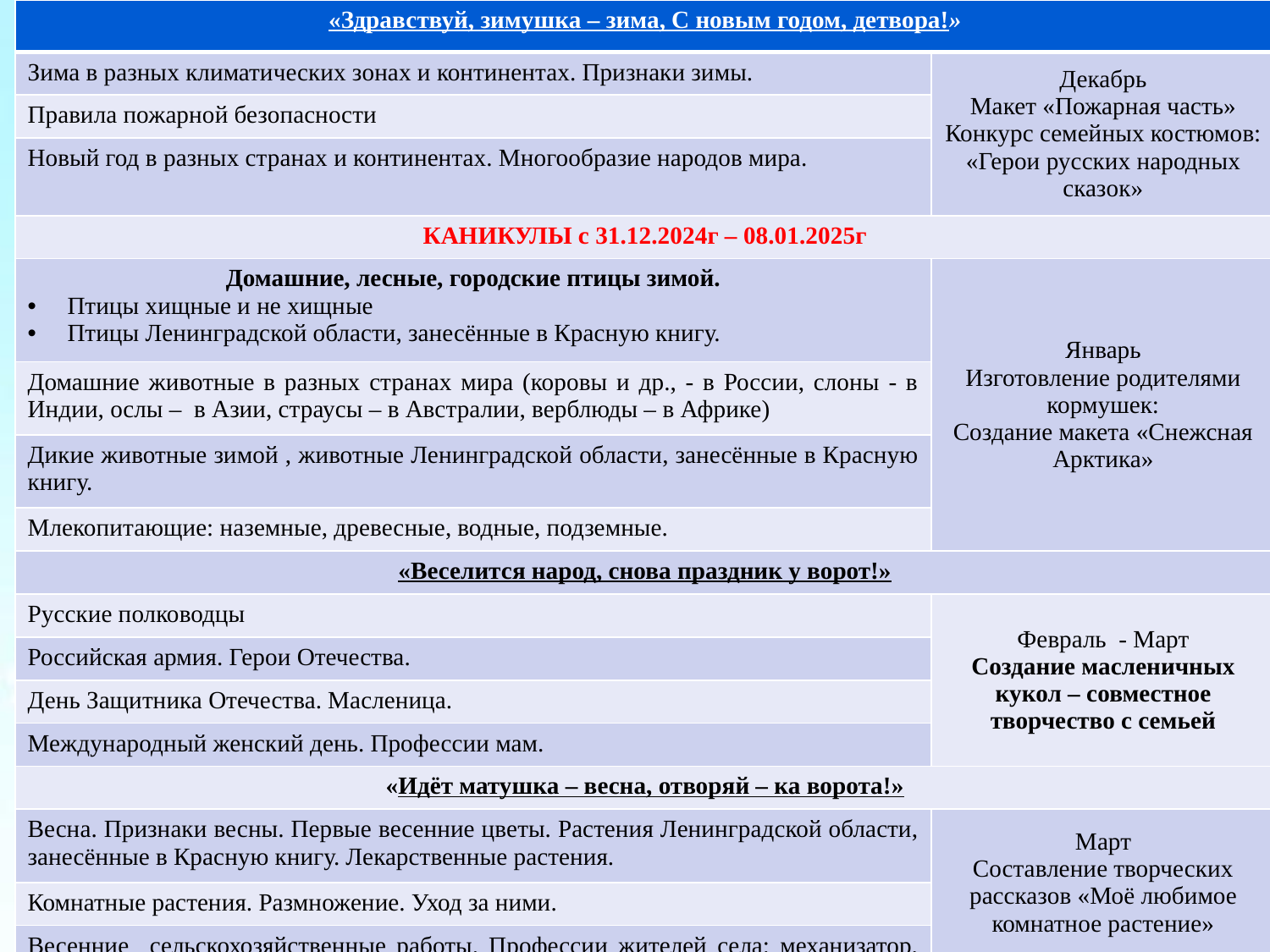

| «Здравствуй, зимушка – зима, С новым годом, детвора!» |  |
| --- | --- |
| Зима в разных климатических зонах и континентах. Признаки зимы. | Декабрь Макет «Пожарная часть» Конкурс семейных костюмов: «Герои русских народных сказок» |
| Правила пожарной безопасности |  |
| Новый год в разных странах и континентах. Многообразие народов мира. |  |
| КАНИКУЛЫ с 31.12.2024г – 08.01.2025г |  |
| Домашние, лесные, городские птицы зимой. Птицы хищные и не хищные Птицы Ленинградской области, занесённые в Красную книгу. | Январь Изготовление родителями кормушек: Создание макета «Снежсная Арктика» |
| Домашние животные в разных странах мира (коровы и др., - в России, слоны - в Индии, ослы – в Азии, страусы – в Австралии, верблюды – в Африке) |  |
| Дикие животные зимой , животные Ленинградской области, занесённые в Красную книгу. |  |
| Млекопитающие: наземные, древесные, водные, подземные. |  |
| «Веселится народ, снова праздник у ворот!» |  |
| Русские полководцы | Февраль - Март Создание масленичных кукол – совместное творчество с семьей |
| Российская армия. Герои Отечества. |  |
| День Защитника Отечества. Масленица. |  |
| Международный женский день. Профессии мам. |  |
| «Идёт матушка – весна, отворяй – ка ворота!» |  |
| Весна. Признаки весны. Первые весенние цветы. Растения Ленинградской области, занесённые в Красную книгу. Лекарственные растения. | Март Составление творческих рассказов «Моё любимое комнатное растение» |
| Комнатные растения. Размножение. Уход за ними. |  |
| Весенние сельскохозяйственные работы. Профессии жителей села: механизатор, доярка, Агроном, пчеловод, фермер. |  |
#